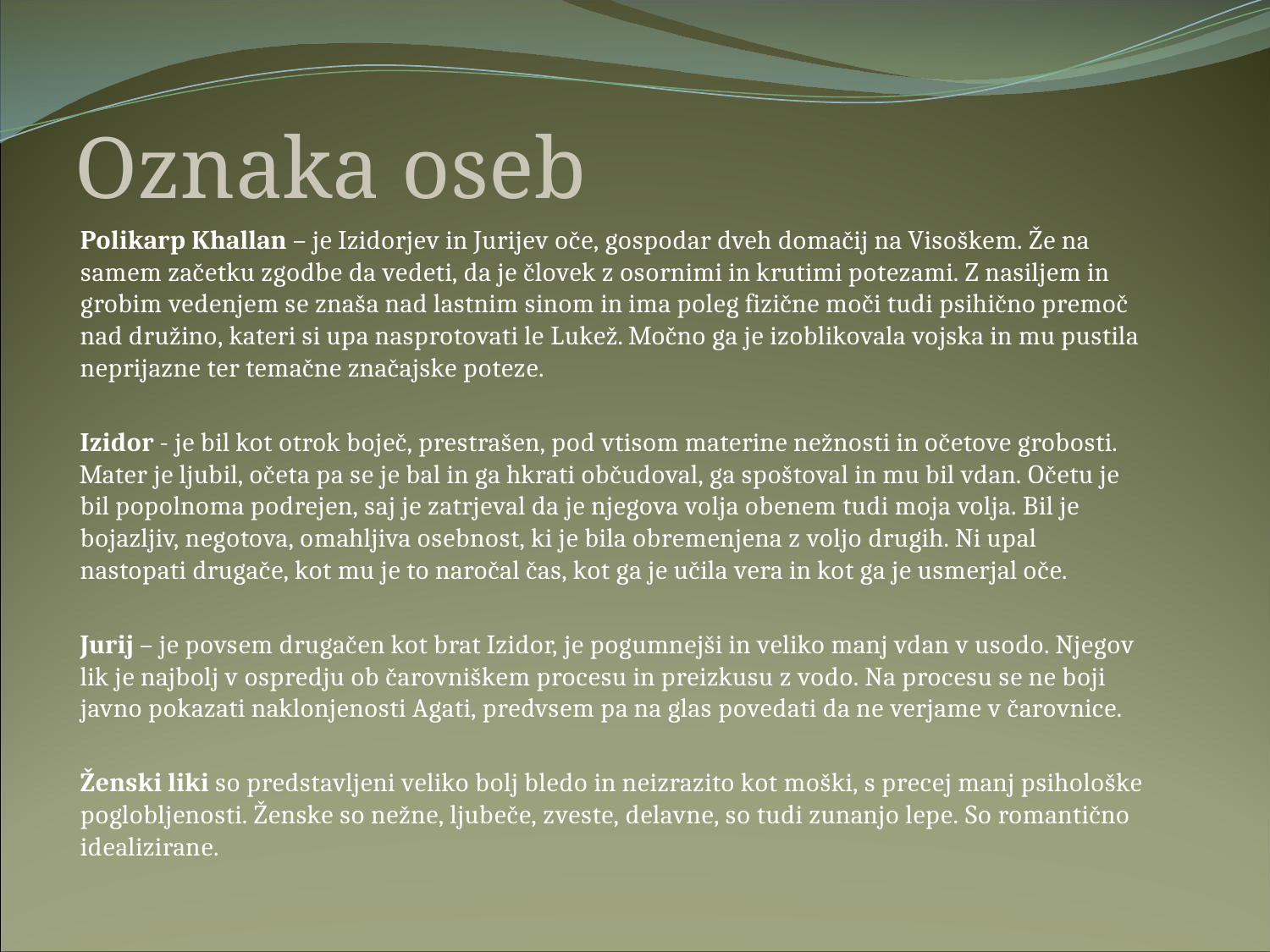

# Oznaka oseb
Polikarp Khallan – je Izidorjev in Jurijev oče, gospodar dveh domačij na Visoškem. Že na samem začetku zgodbe da vedeti, da je človek z osornimi in krutimi potezami. Z nasiljem in grobim vedenjem se znaša nad lastnim sinom in ima poleg fizične moči tudi psihično premoč nad družino, kateri si upa nasprotovati le Lukež. Močno ga je izoblikovala vojska in mu pustila neprijazne ter temačne značajske poteze.

Izidor - je bil kot otrok boječ, prestrašen, pod vtisom materine nežnosti in očetove grobosti. Mater je ljubil, očeta pa se je bal in ga hkrati občudoval, ga spoštoval in mu bil vdan. Očetu je bil popolnoma podrejen, saj je zatrjeval da je njegova volja obenem tudi moja volja. Bil je bojazljiv, negotova, omahljiva osebnost, ki je bila obremenjena z voljo drugih. Ni upal nastopati drugače, kot mu je to naročal čas, kot ga je učila vera in kot ga je usmerjal oče.

Jurij – je povsem drugačen kot brat Izidor, je pogumnejši in veliko manj vdan v usodo. Njegov lik je najbolj v ospredju ob čarovniškem procesu in preizkusu z vodo. Na procesu se ne boji javno pokazati naklonjenosti Agati, predvsem pa na glas povedati da ne verjame v čarovnice.

Ženski liki so predstavljeni veliko bolj bledo in neizrazito kot moški, s precej manj psihološke poglobljenosti. Ženske so nežne, ljubeče, zveste, delavne, so tudi zunanjo lepe. So romantično idealizirane.